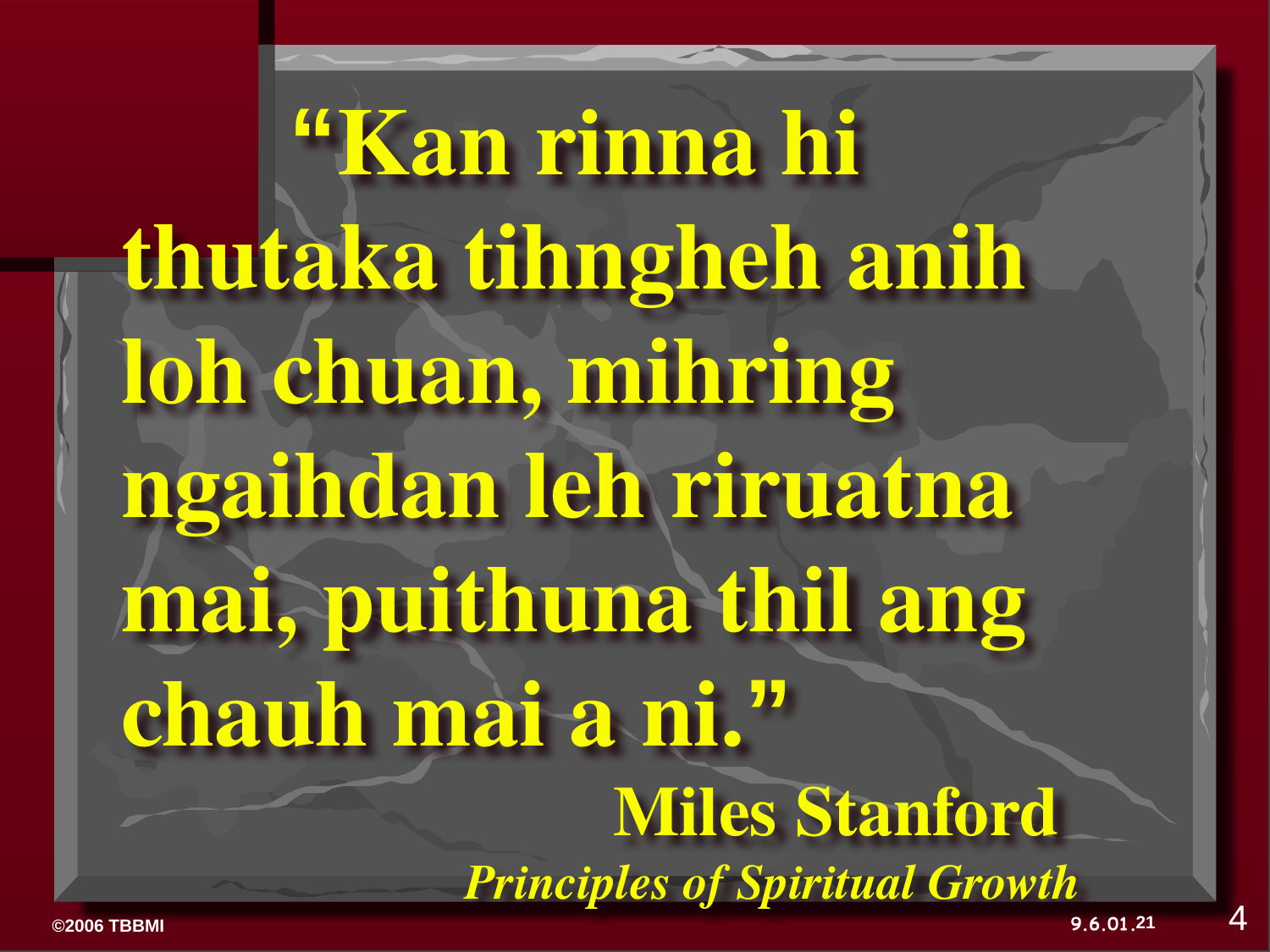

“Kan rinna hi thutaka tihngheh anih loh chuan, mihring  ngaihdan leh riruatna mai, puithuna thil ang chauh mai a ni.”
                            Miles Stanford
                            Principles of Spiritual Growth

4

21